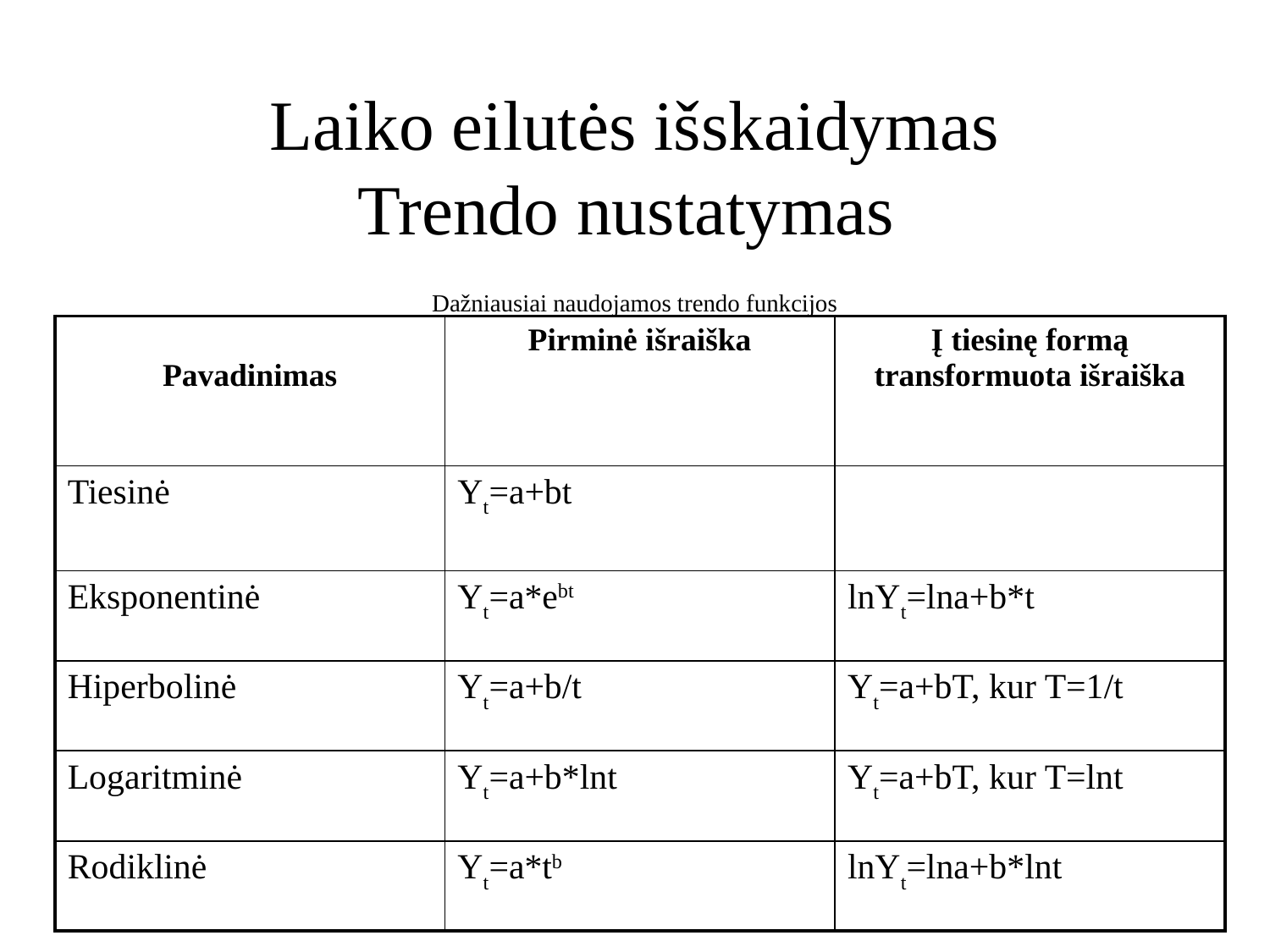

# Laiko eilutės išskaidymas Trendo nustatymas
Dažniausiai naudojamos trendo funkcijos
| Pavadinimas | Pirminė išraiška | Į tiesinę formą transformuota išraiška |
| --- | --- | --- |
| Tiesinė | Yt=a+bt |  |
| Eksponentinė | Yt=a\*ebt | lnYt=lna+b\*t |
| Hiperbolinė | Yt=a+b/t | Yt=a+bT, kur T=1/t |
| Logaritminė | Yt=a+b\*lnt | Yt=a+bT, kur T=lnt |
| Rodiklinė | Yt=a\*tb | lnYt=lna+b\*lnt |